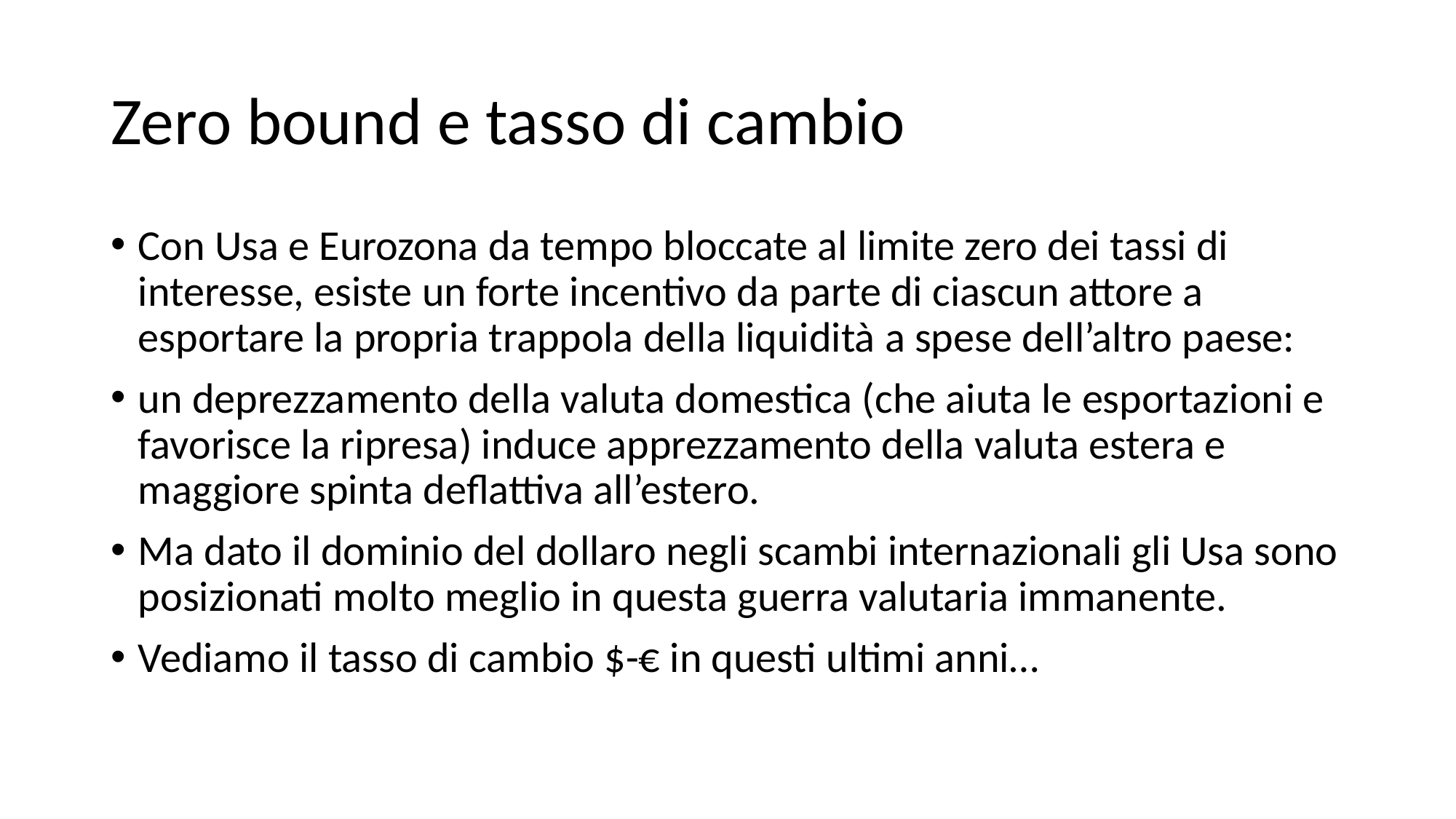

# Zero bound e tasso di cambio
Con Usa e Eurozona da tempo bloccate al limite zero dei tassi di interesse, esiste un forte incentivo da parte di ciascun attore a esportare la propria trappola della liquidità a spese dell’altro paese:
un deprezzamento della valuta domestica (che aiuta le esportazioni e favorisce la ripresa) induce apprezzamento della valuta estera e maggiore spinta deflattiva all’estero.
Ma dato il dominio del dollaro negli scambi internazionali gli Usa sono posizionati molto meglio in questa guerra valutaria immanente.
Vediamo il tasso di cambio $-€ in questi ultimi anni…